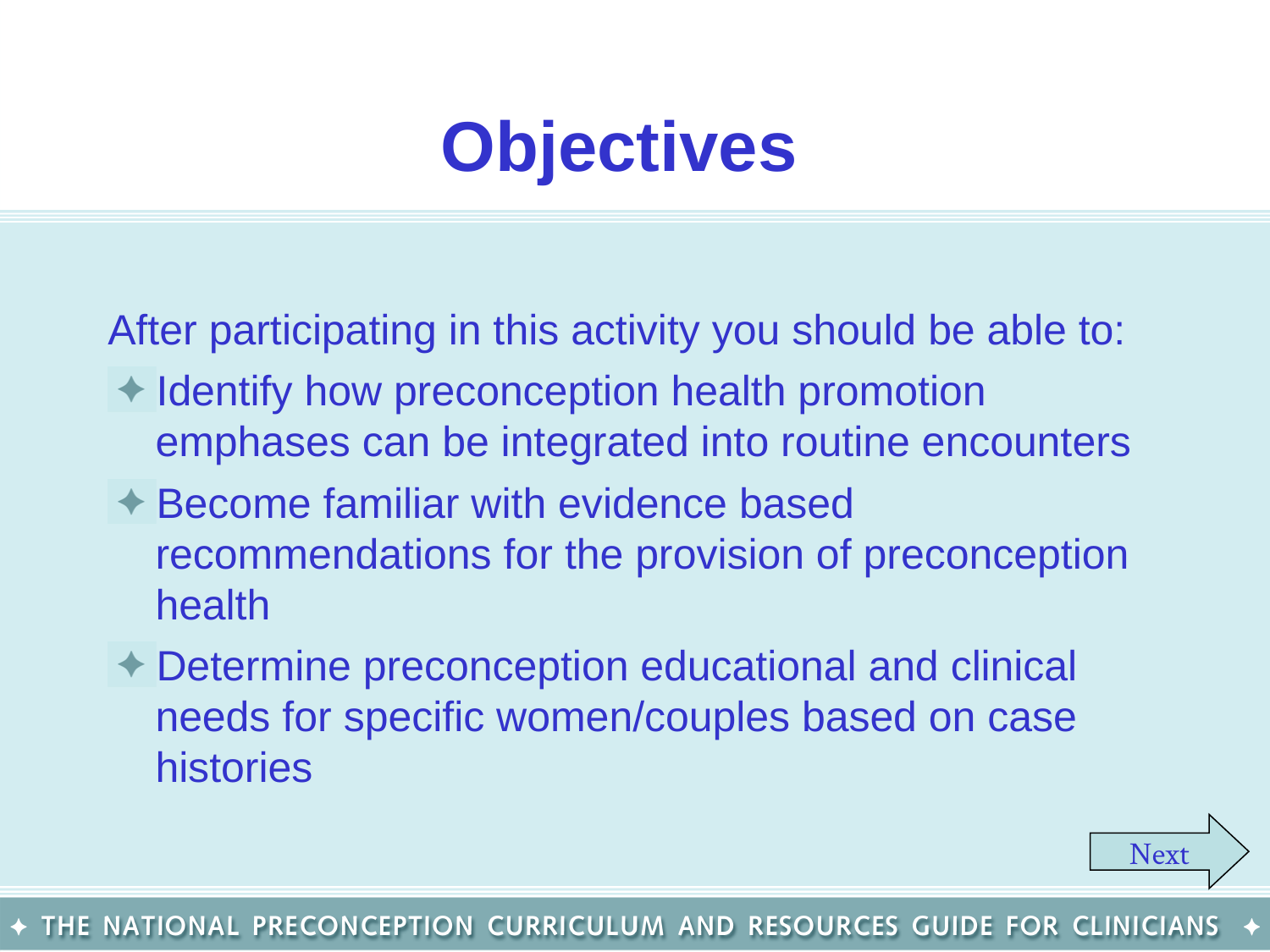

# Objectives
After participating in this activity you should be able to:
Identify how preconception health promotion emphases can be integrated into routine encounters
Become familiar with evidence based recommendations for the provision of preconception health
Determine preconception educational and clinical needs for specific women/couples based on case histories
Next